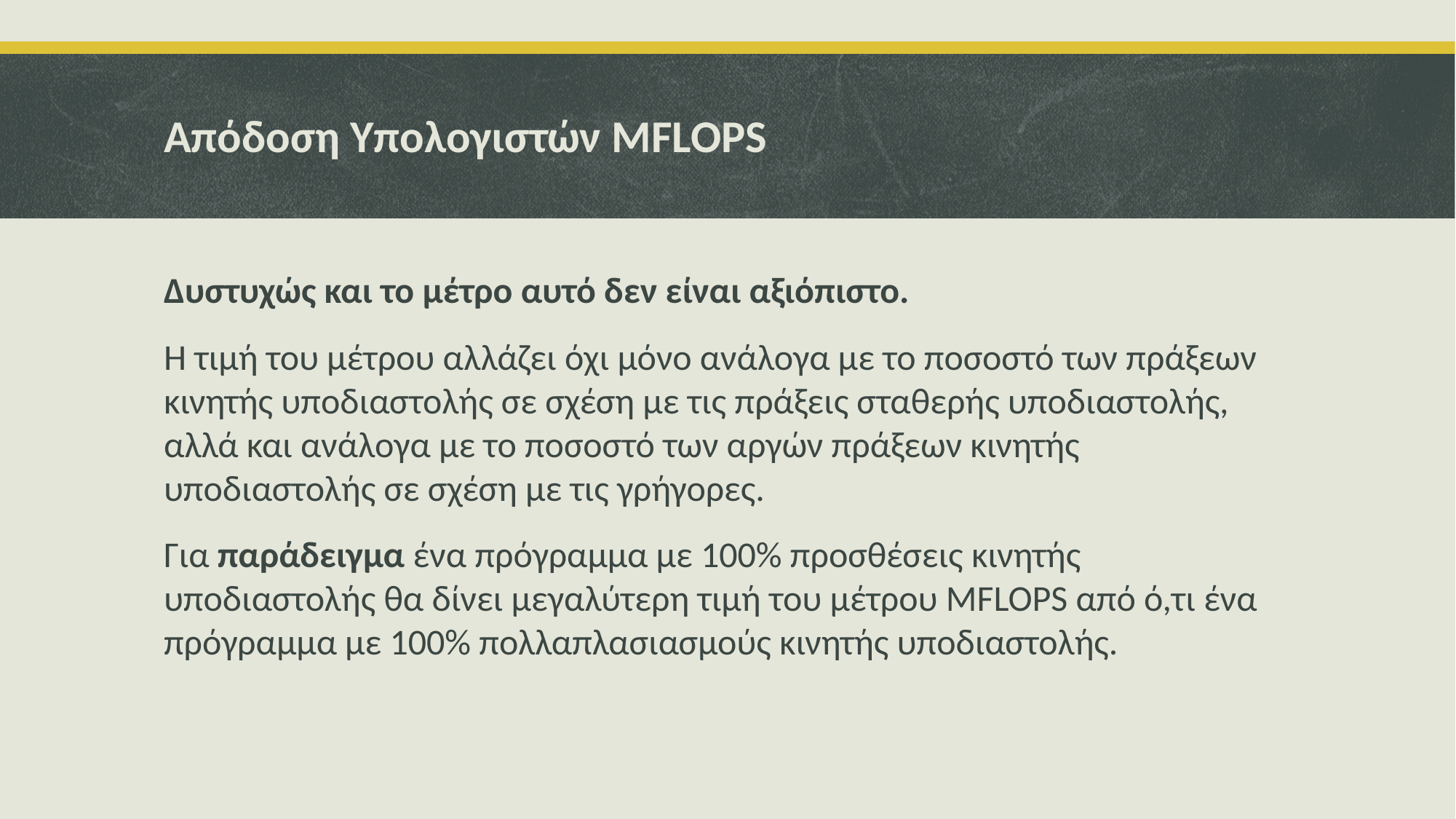

# Απόδοση Υπολογιστών MFLOPS
Δυστυχώς και το μέτρο αυτό δεν είναι αξιόπιστο.
Η τιμή του μέτρου αλλάζει όχι μόνο ανάλογα με το ποσοστό των πράξεων κινητής υποδιαστολής σε σχέση με τις πράξεις σταθερής υποδιαστολής, αλλά και ανάλογα με το ποσοστό των αργών πράξεων κινητής υποδιαστολής σε σχέση με τις γρήγορες.
Για παράδειγμα ένα πρόγραμμα με 100% προσθέσεις κινητής υποδιαστολής θα δίνει μεγαλύτερη τιμή του μέτρου MFLOPS από ό,τι ένα πρόγραμμα με 100% πολλαπλασιασμούς κινητής υποδιαστολής.